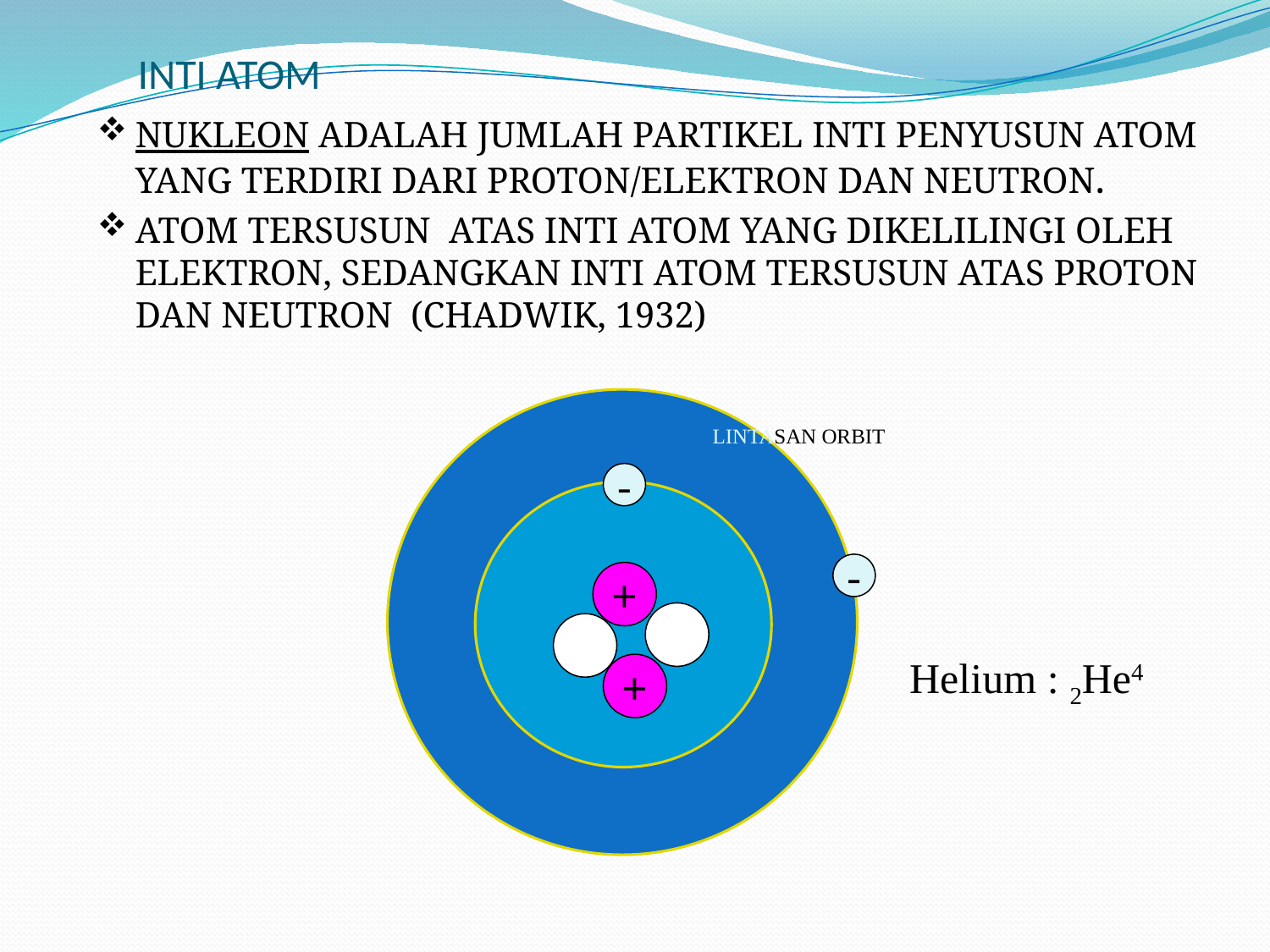

# INTI ATOM
NUKLEON ADALAH JUMLAH PARTIKEL INTI PENYUSUN ATOM YANG TERDIRI DARI PROTON/ELEKTRON DAN NEUTRON.
ATOM TERSUSUN  ATAS INTI ATOM YANG DIKELILINGI OLEH ELEKTRON, SEDANGKAN INTI ATOM TERSUSUN ATAS PROTON DAN NEUTRON  (CHADWIK, 1932)

A

LINTASAN ORBIT
-

-
+

+
Helium : 2He4